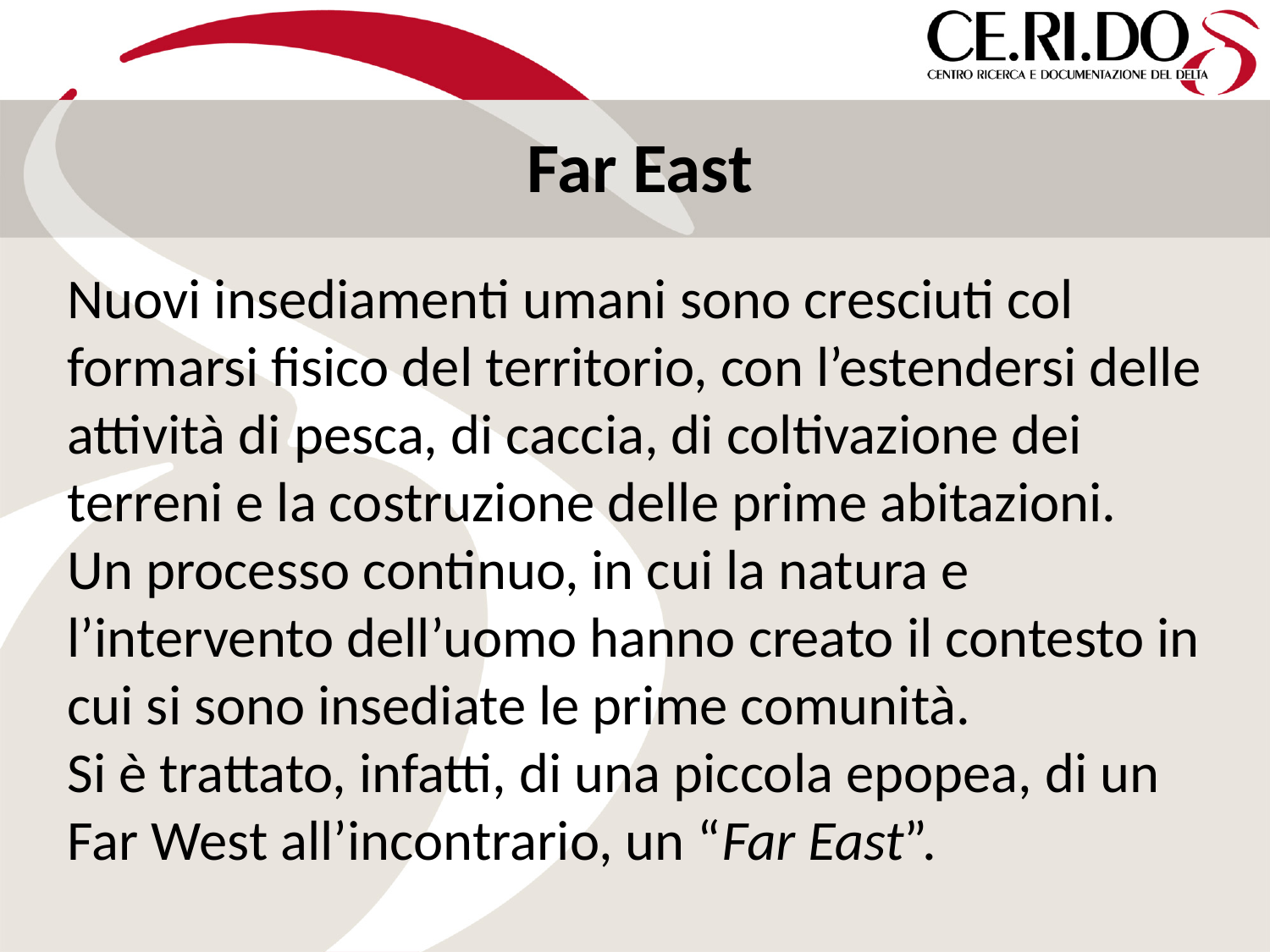

Far East
Nuovi insediamenti umani sono cresciuti col formarsi fisico del territorio, con l’estendersi delle attività di pesca, di caccia, di coltivazione dei terreni e la costruzione delle prime abitazioni.
Un processo continuo, in cui la natura e l’intervento dell’uomo hanno creato il contesto in cui si sono insediate le prime comunità.
Si è trattato, infatti, di una piccola epopea, di un Far West all’incontrario, un “Far East”.